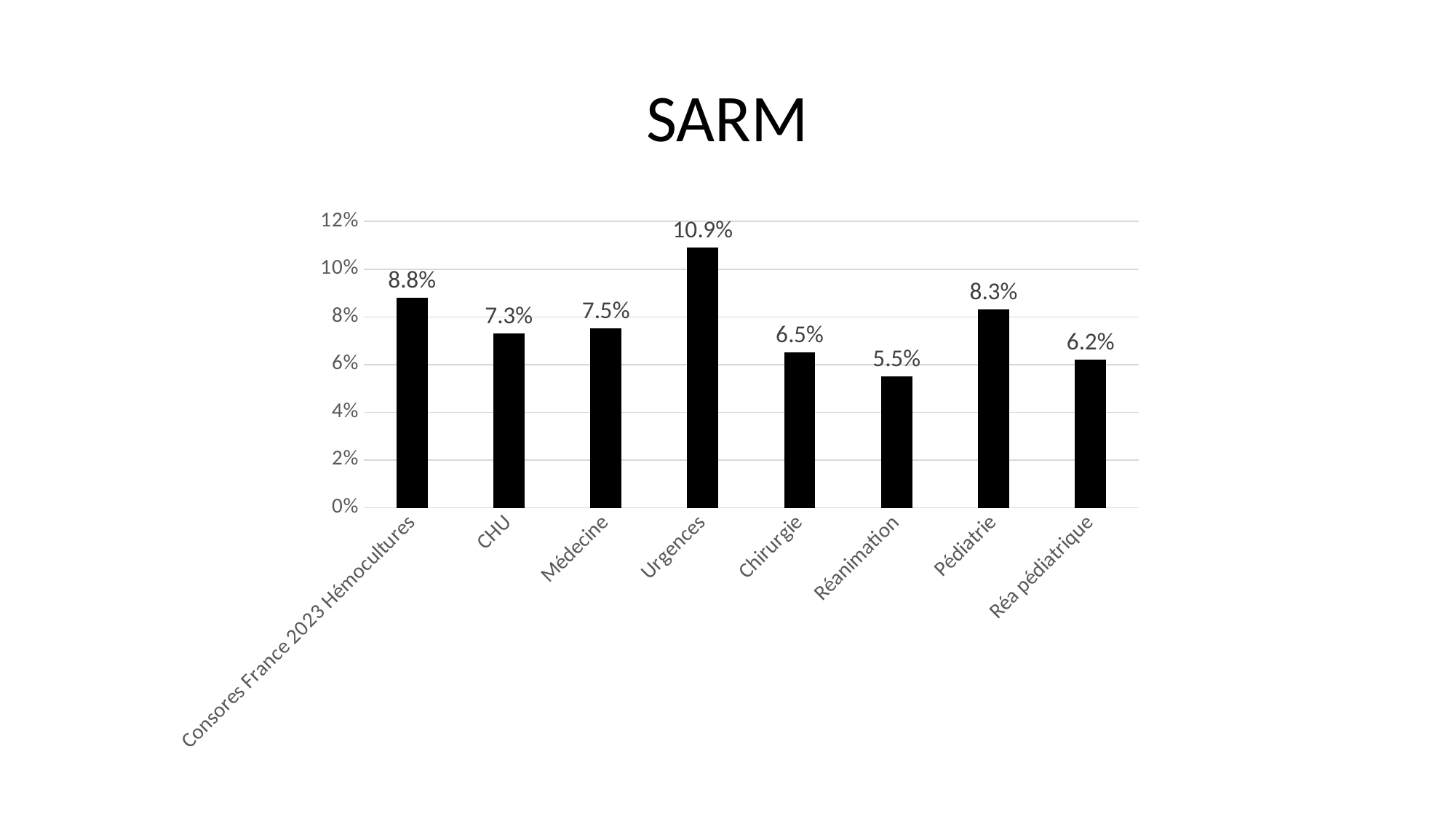

# SARM

### Chart

| Category | % |
|---|---|
| Consores France 2023 Hémocultures | 0.088 |
| CHU | 0.073 |
| Médecine | 0.075 |
| Urgences | 0.109 |
| Chirurgie | 0.065 |
| Réanimation | 0.055 |
| Pédiatrie | 0.083 |
| Réa pédiatrique | 0.062 |